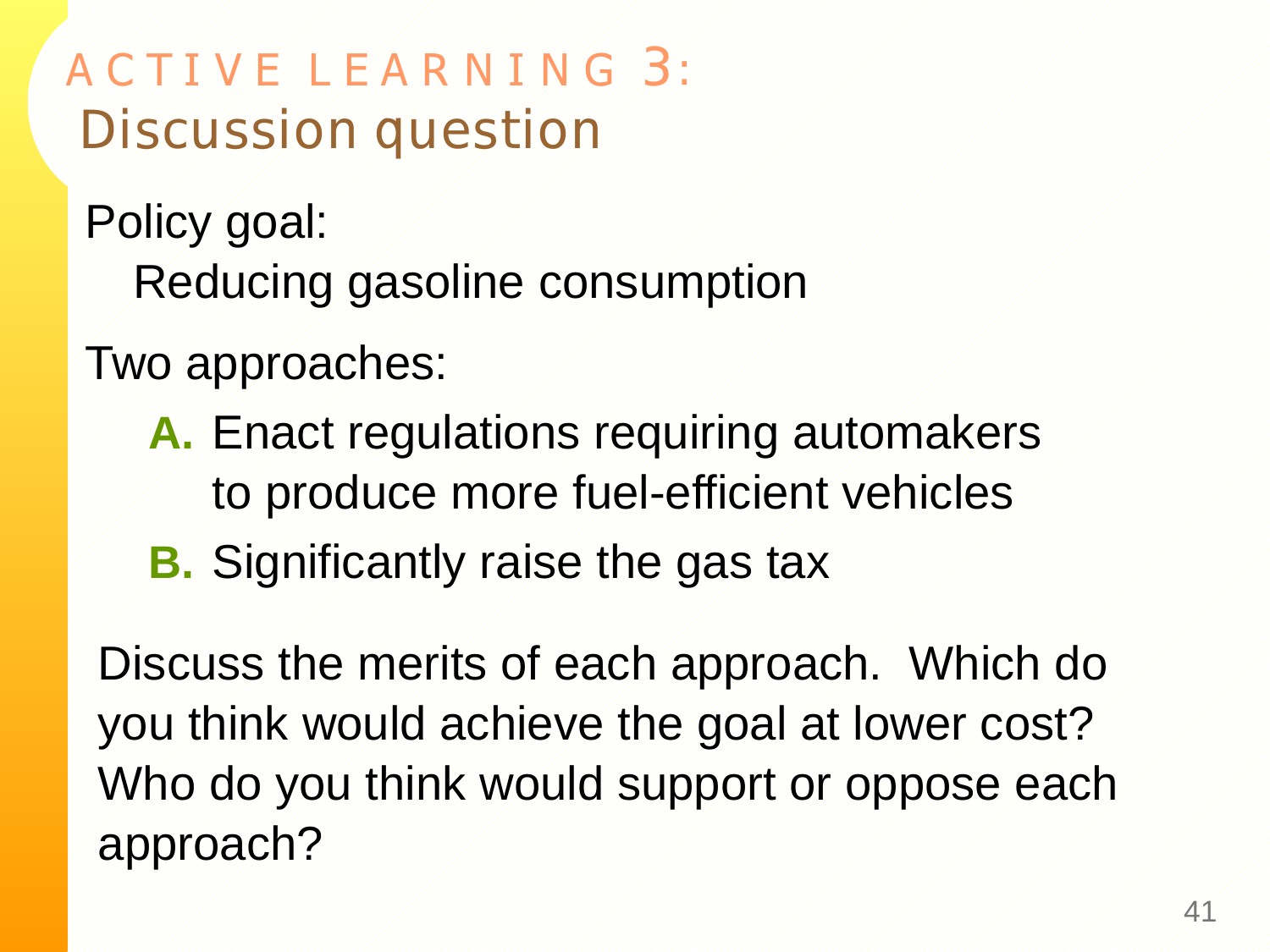

# A C T I V E  L E A R N I N G  3: Discussion question
Policy goal:
Reducing gasoline consumption
Two approaches:
A.	Enact regulations requiring automakers
to produce more fuel-efficient vehicles
B.	Significantly raise the gas tax
Discuss the merits of each approach.  Which do you think would achieve the goal at lower cost?   Who do you think would support or oppose each approach?
41